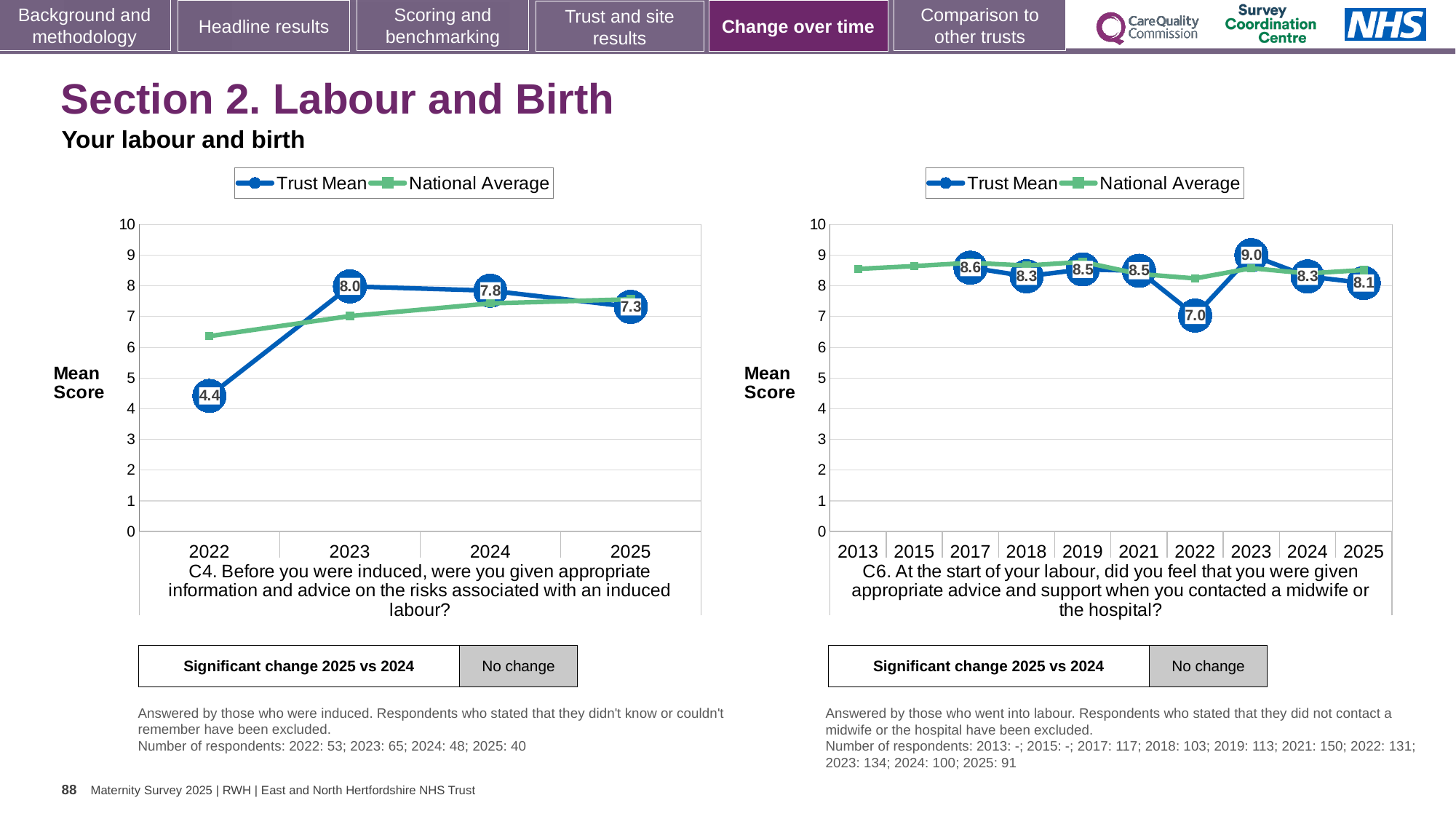

# Section 2. Labour and Birth
Your labour and birth

### Chart

| Category | Trust Mean | National Average |
|---|---|---|
| 2022 | 4.416632256634849 | 6.362426927249323 |
| 2023 | 7.98346587634383 | 7.016299679711634 |
| 2024 | 7.842660580254075 | 7.428759786289064 |
| 2025 | 7.316005723228708 | 7.562768764169666 |

### Chart

| Category | Trust Mean | National Average |
|---|---|---|
| 2013 | None | 8.551510481578966 |
| 2015 | None | 8.643700224610184 |
| 2017 | 8.590832798079074 | 8.75007425827605 |
| 2018 | 8.311461968680584 | 8.66207939754168 |
| 2019 | 8.535877180465036 | 8.778362950004794 |
| 2021 | 8.49148900178376 | 8.386057727246122 |
| 2022 | 7.034145042605703 | 8.241092963982021 |
| 2023 | 8.997550739073281 | 8.574766280442514 |
| 2024 | 8.307252764491814 | 8.404069014355663 |
| 2025 | 8.09181282553466 | 8.513919965707519 |
| Significant change 2025 vs 2024 | No change |
| --- | --- |
| Significant change 2025 vs 2024 | No change |
| --- | --- |
Answered by those who were induced. Respondents who stated that they didn't know or couldn't remember have been excluded.
Number of respondents: 2022: 53; 2023: 65; 2024: 48; 2025: 40
Answered by those who went into labour. Respondents who stated that they did not contact a midwife or the hospital have been excluded.
Number of respondents: 2013: -; 2015: -; 2017: 117; 2018: 103; 2019: 113; 2021: 150; 2022: 131; 2023: 134; 2024: 100; 2025: 91
88